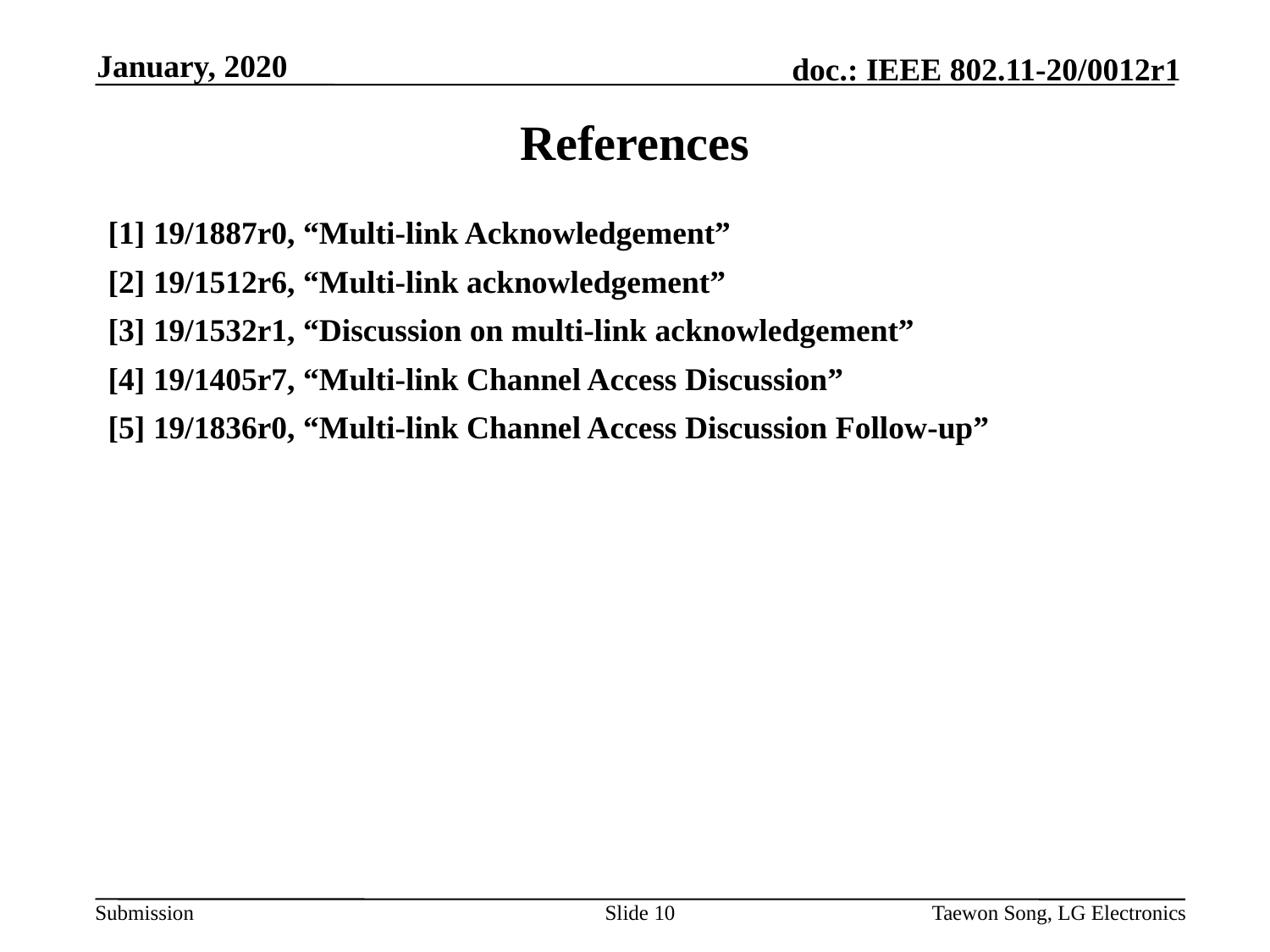

January, 2020
# References
[1] 19/1887r0, “Multi-link Acknowledgement”
[2] 19/1512r6, “Multi-link acknowledgement”
[3] 19/1532r1, “Discussion on multi-link acknowledgement”
[4] 19/1405r7, “Multi-link Channel Access Discussion”
[5] 19/1836r0, “Multi-link Channel Access Discussion Follow-up”

Slide 10
Taewon Song, LG Electronics